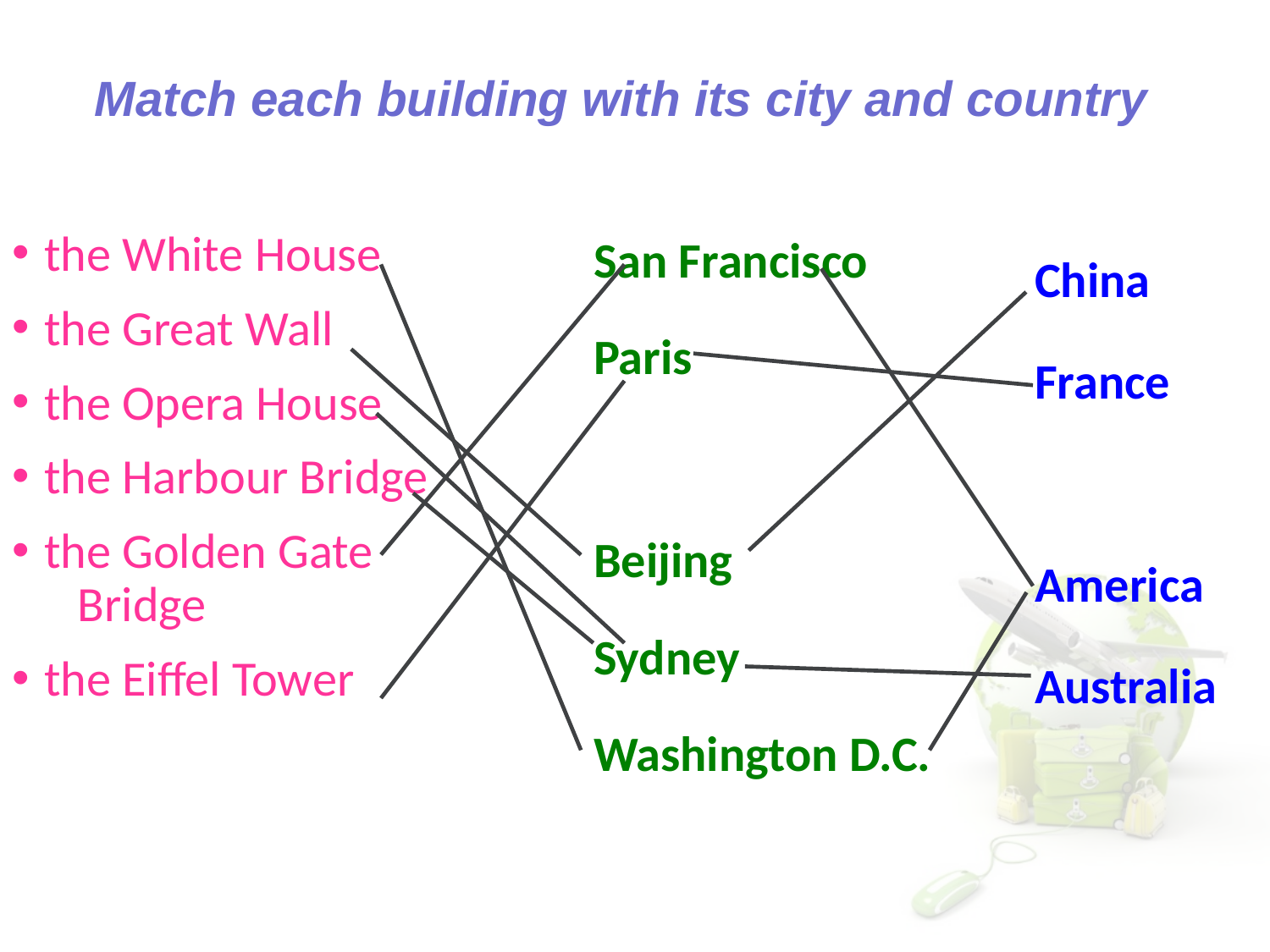

# Match each building with its city and country
San Francisco
Paris

Beijing
Sydney
Washington D.C.
the White House
the Great Wall
the Opera House
the Harbour Bridge
the Golden Gate
   Bridge
the Eiffel Tower
China
France

America
Australia